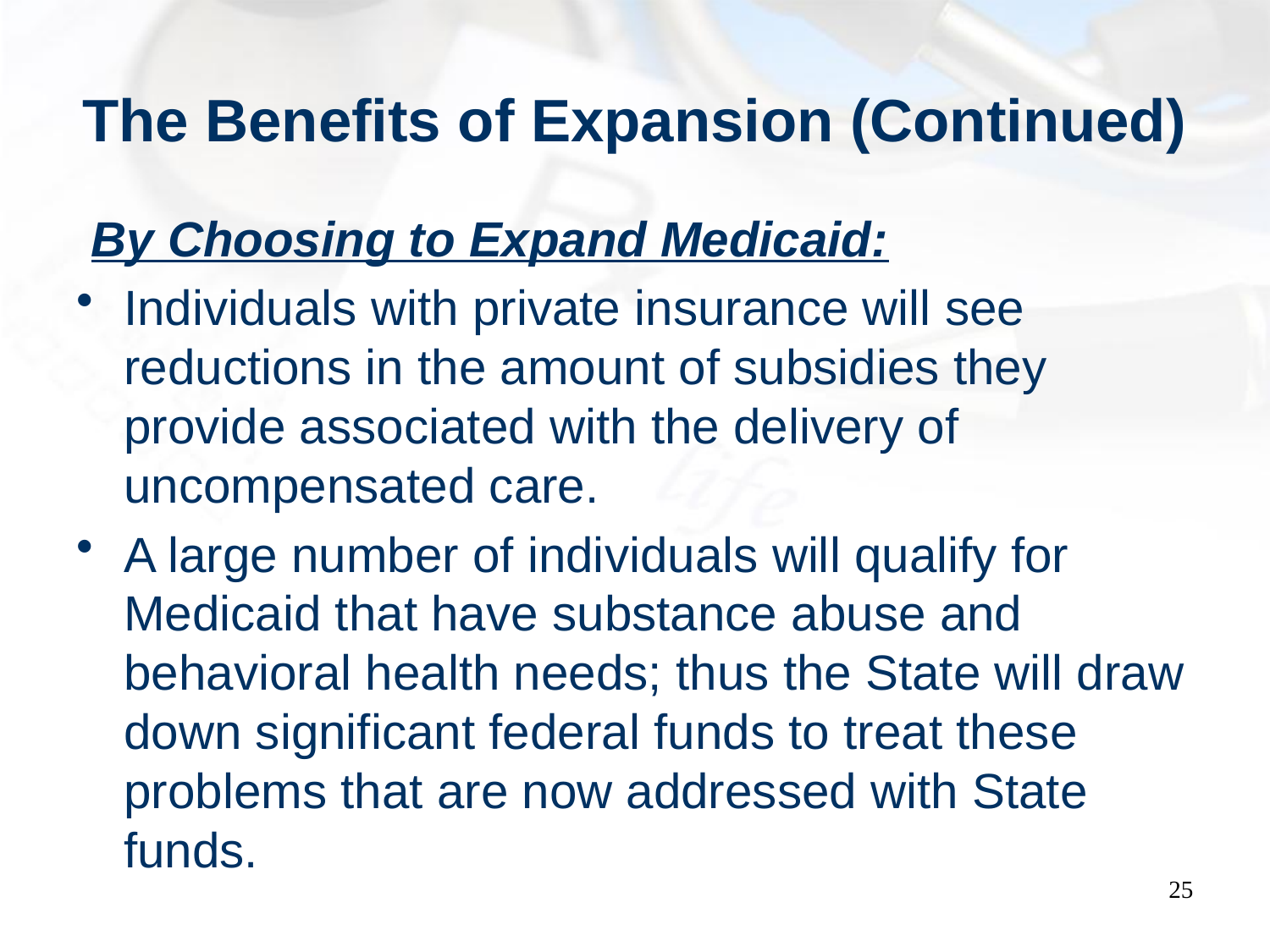

# The Benefits of Expansion (Continued)
By Choosing to Expand Medicaid:
Individuals with private insurance will see reductions in the amount of subsidies they provide associated with the delivery of uncompensated care.
A large number of individuals will qualify for Medicaid that have substance abuse and behavioral health needs; thus the State will draw down significant federal funds to treat these problems that are now addressed with State funds.

25